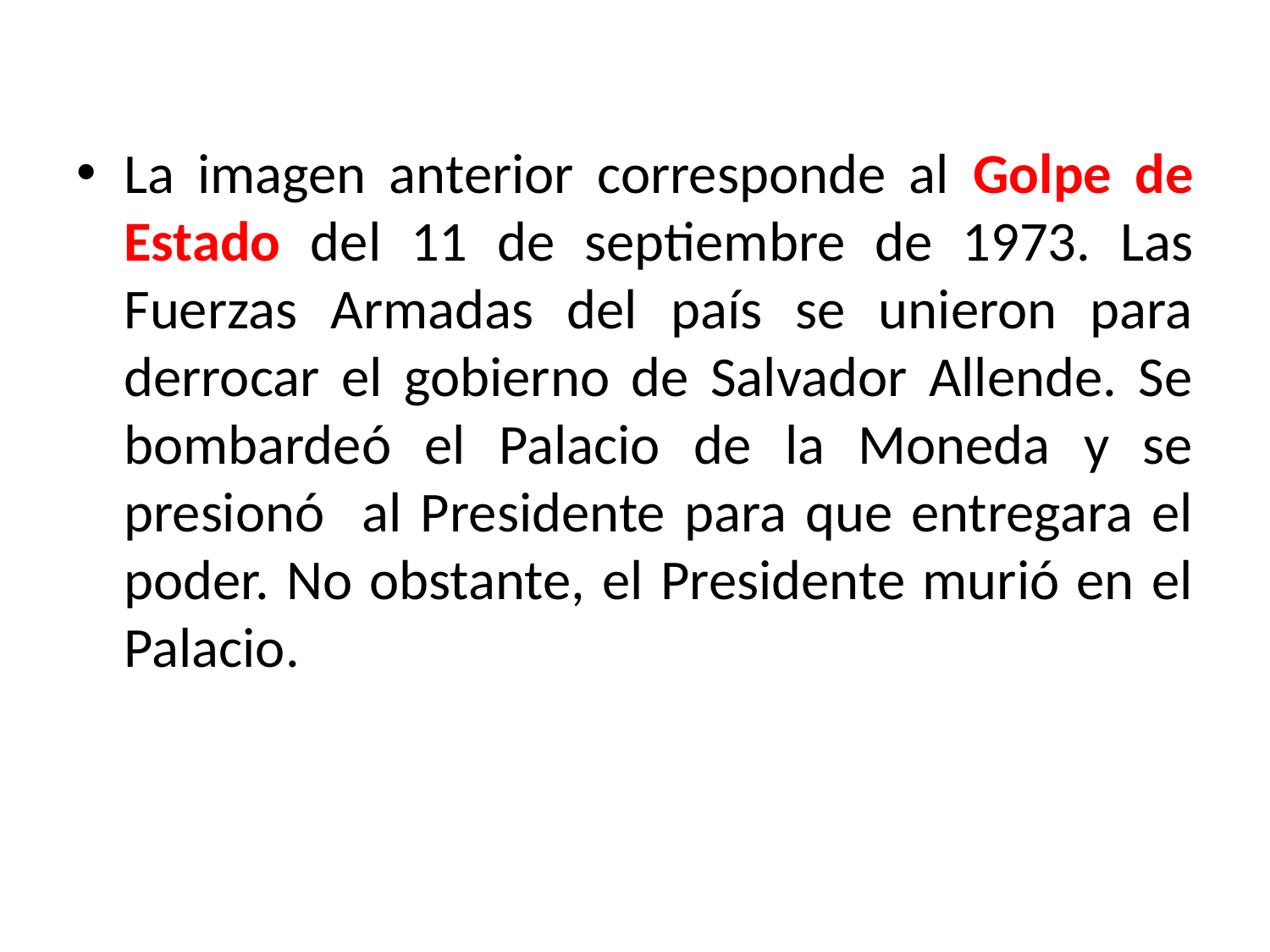

La imagen anterior corresponde al Golpe de Estado del 11 de septiembre de 1973. Las Fuerzas Armadas del país se unieron para derrocar el gobierno de Salvador Allende. Se bombardeó el Palacio de la Moneda y se presionó  al Presidente para que entregara el poder. No obstante, el Presidente murió en el Palacio.